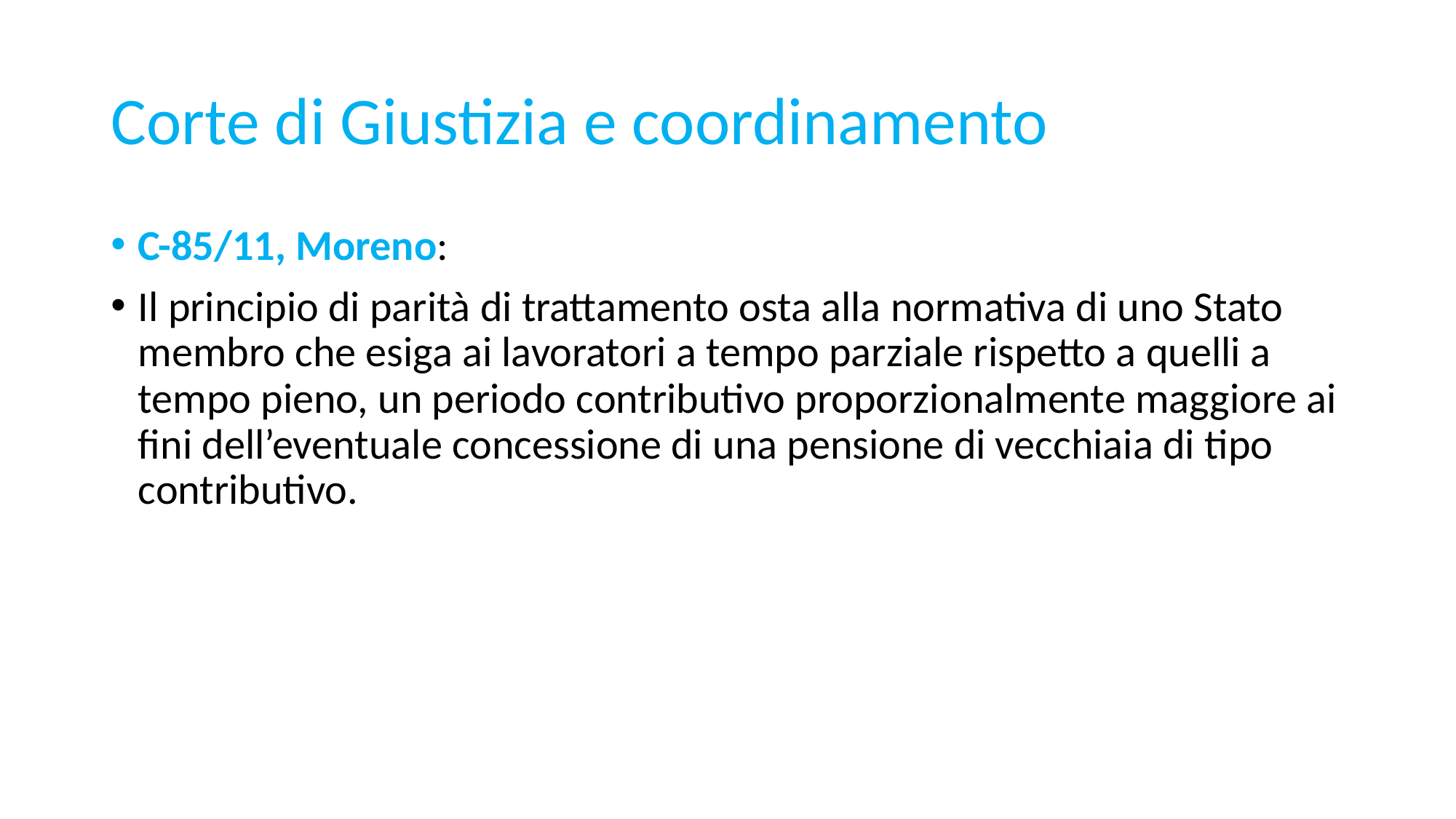

# Corte di Giustizia e coordinamento
C-85/11, Moreno:
Il principio di parità di trattamento osta alla normativa di uno Stato membro che esiga ai lavoratori a tempo parziale rispetto a quelli a tempo pieno, un periodo contributivo proporzionalmente maggiore ai fini dell’eventuale concessione di una pensione di vecchiaia di tipo contributivo.